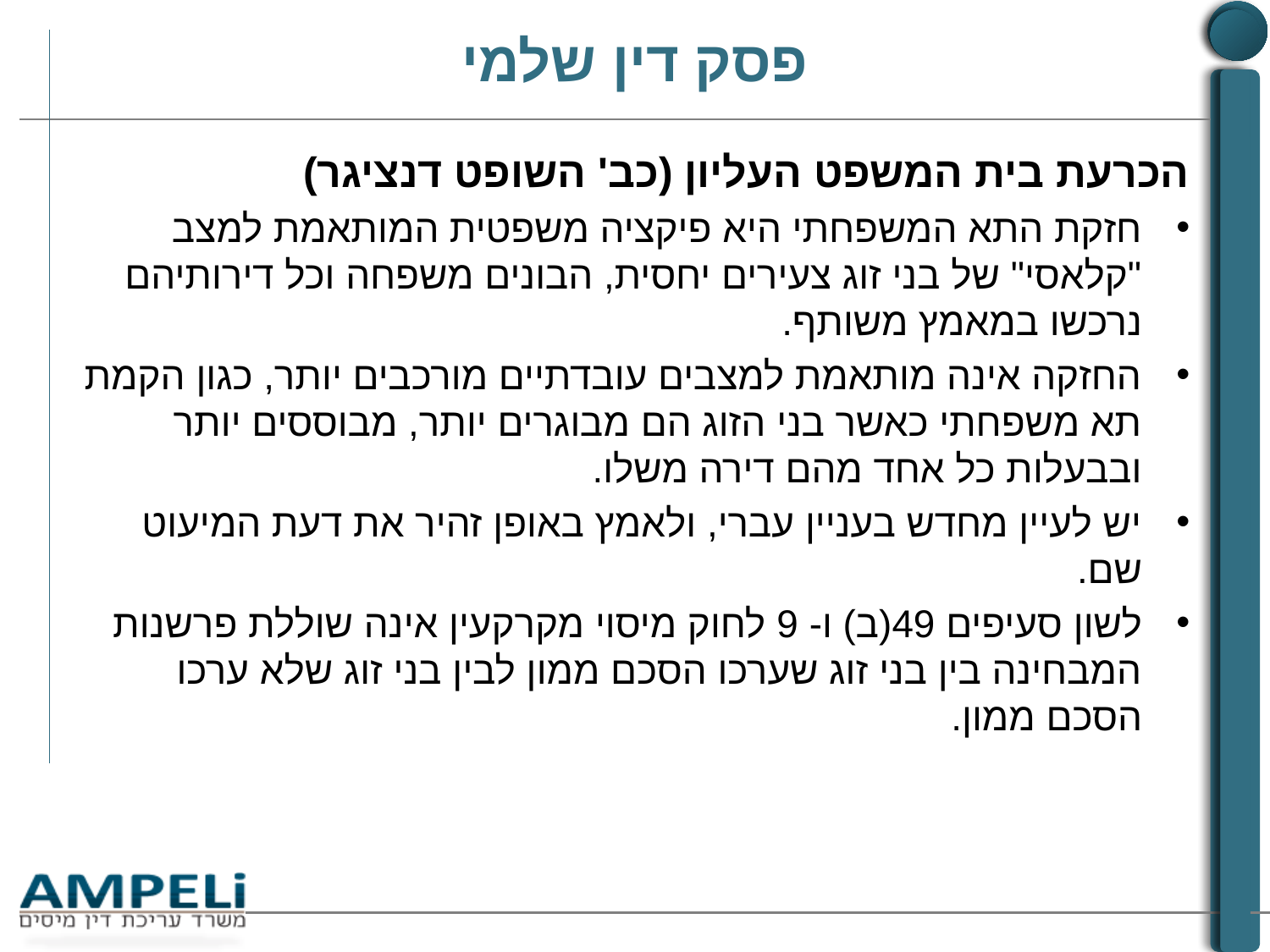

# פסק דין שלמי
הכרעת בית המשפט העליון (כב' השופט דנציגר)
חזקת התא המשפחתי היא פיקציה משפטית המותאמת למצב "קלאסי" של בני זוג צעירים יחסית, הבונים משפחה וכל דירותיהם נרכשו במאמץ משותף.
החזקה אינה מותאמת למצבים עובדתיים מורכבים יותר, כגון הקמת תא משפחתי כאשר בני הזוג הם מבוגרים יותר, מבוססים יותר ובבעלות כל אחד מהם דירה משלו.
יש לעיין מחדש בעניין עברי, ולאמץ באופן זהיר את דעת המיעוט שם.
לשון סעיפים 49(ב) ו- 9 לחוק מיסוי מקרקעין אינה שוללת פרשנות המבחינה בין בני זוג שערכו הסכם ממון לבין בני זוג שלא ערכו הסכם ממון.